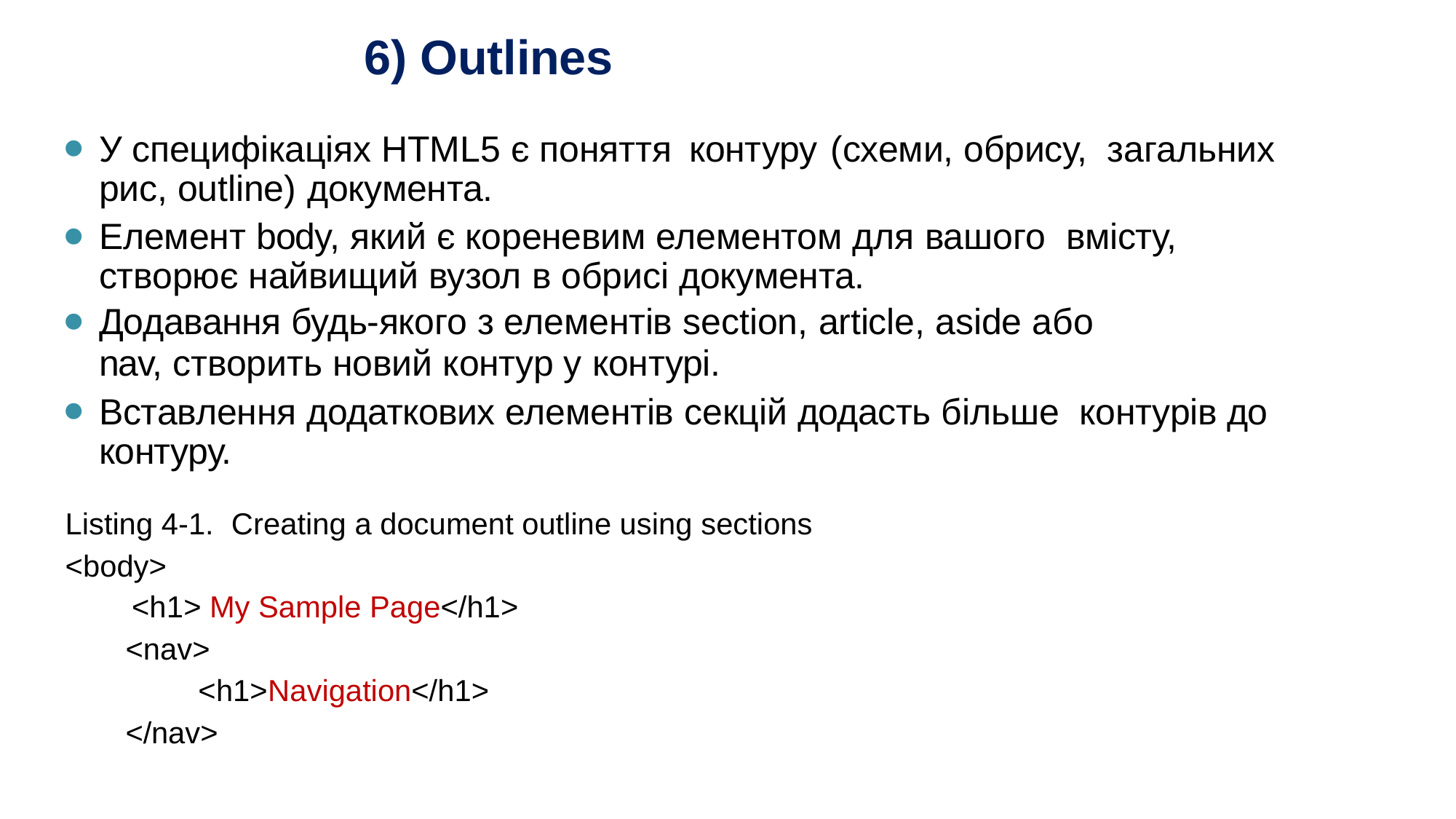

# 6) Outlines
У специфікаціях HTML5 є поняття контуру	(схеми, обрису,  загальних рис, outline) документа.
Елемент body, який є кореневим елементом для вашого  вмісту, створює найвищий вузол в обрисі документа.
Додавання будь-якого з елементів section, article, aside або
nav, створить новий контур у контурі.
Вставлення додаткових елементів секцій додасть більше  контурів до контуру.

Listing 4-1.	Creating a document outline using sections
<body>
<h1> My Sample Page</h1>
<nav>
<h1>Navigation</h1>
</nav>